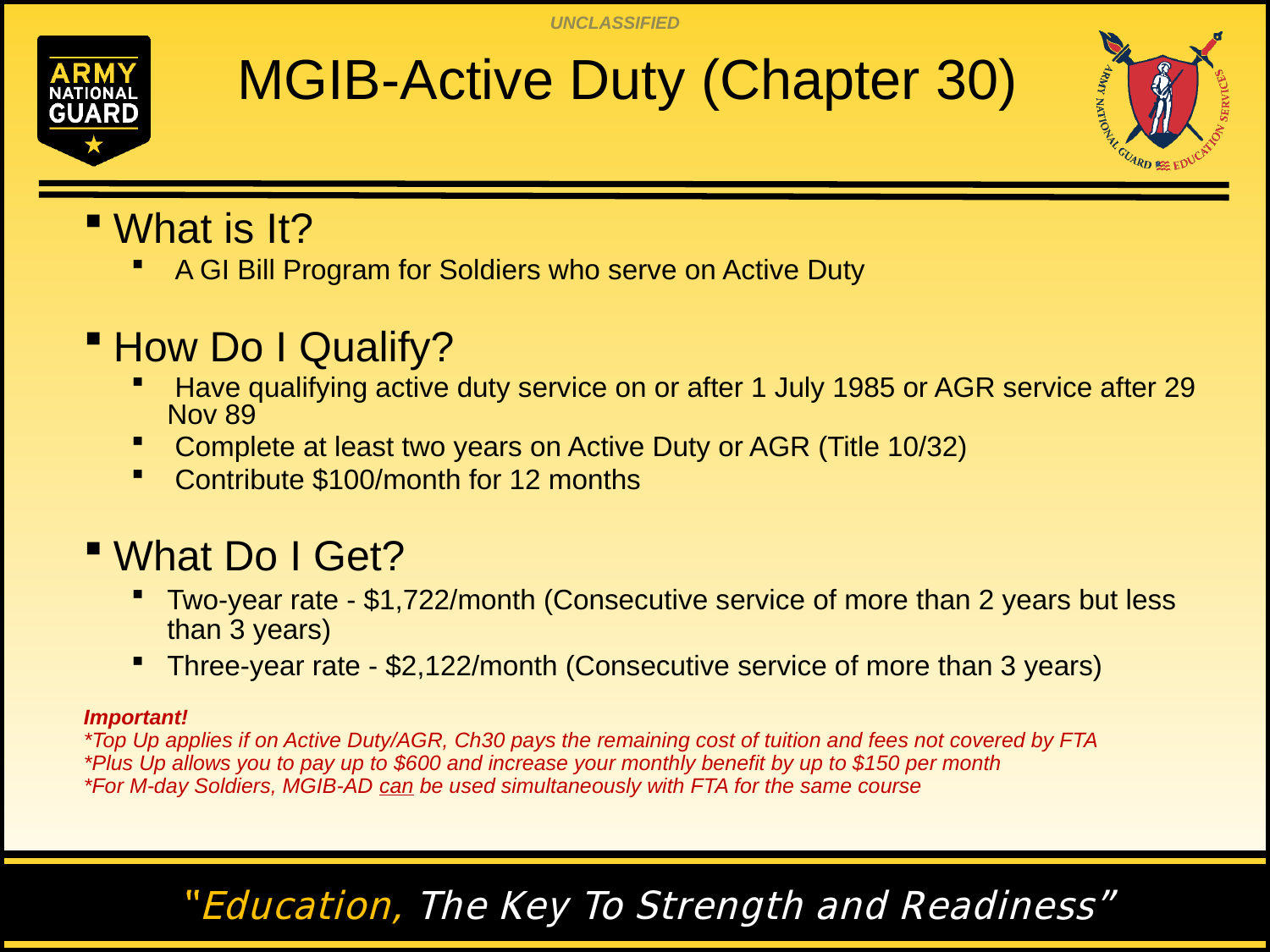

# MGIB-Active Duty (Chapter 30)
What is It?
 A GI Bill Program for Soldiers who serve on Active Duty

How Do I Qualify?
 Have qualifying active duty service on or after 1 July 1985 or AGR service after 29 Nov 89
 Complete at least two years on Active Duty or AGR (Title 10/32)
 Contribute $100/month for 12 months

What Do I Get?
Two-year rate - $1,722/month (Consecutive service of more than 2 years but less than 3 years)
Three-year rate - $2,122/month (Consecutive service of more than 3 years)

Important!
*Top Up applies if on Active Duty/AGR, Ch30 pays the remaining cost of tuition and fees not covered by FTA
*Plus Up allows you to pay up to $600 and increase your monthly benefit by up to $150 per month
*For M-day Soldiers, MGIB-AD can be used simultaneously with FTA for the same course